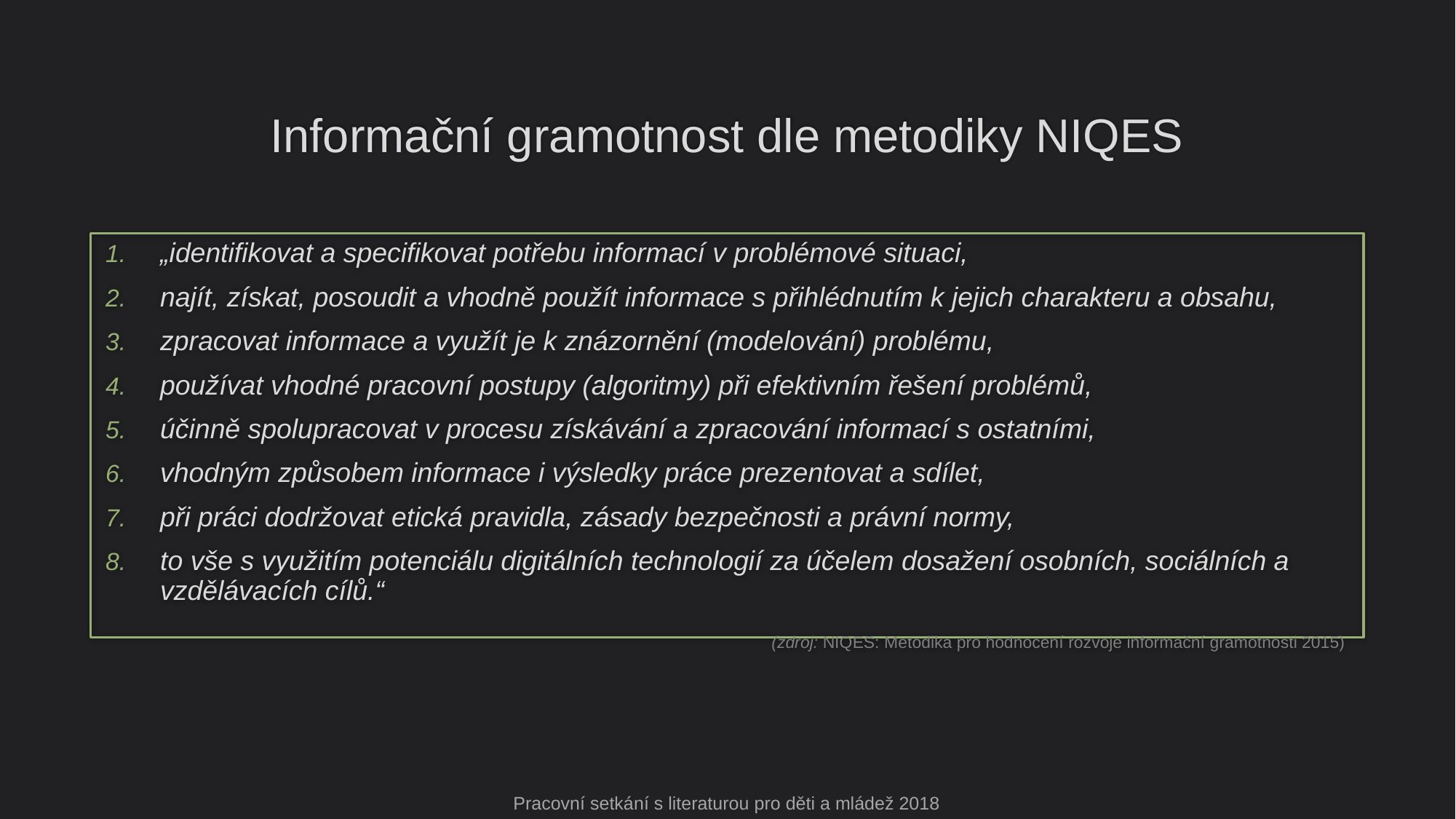

# Informační gramotnost dle metodiky NIQES
„identifikovat a specifikovat potřebu informací v problémové situaci,
najít, získat, posoudit a vhodně použít informace s přihlédnutím k jejich charakteru a obsahu,
zpracovat informace a využít je k znázornění (modelování) problému,
používat vhodné pracovní postupy (algoritmy) při efektivním řešení problémů,
účinně spolupracovat v procesu získávání a zpracování informací s ostatními,
vhodným způsobem informace i výsledky práce prezentovat a sdílet,
při práci dodržovat etická pravidla, zásady bezpečnosti a právní normy,
to vše s využitím potenciálu digitálních technologií za účelem dosažení osobních, sociálních a vzdělávacích cílů.“
(zdroj: NIQES: Metodika pro hodnocení rozvoje informační gramotnosti 2015)

Pracovní setkání s literaturou pro děti a mládež 2018